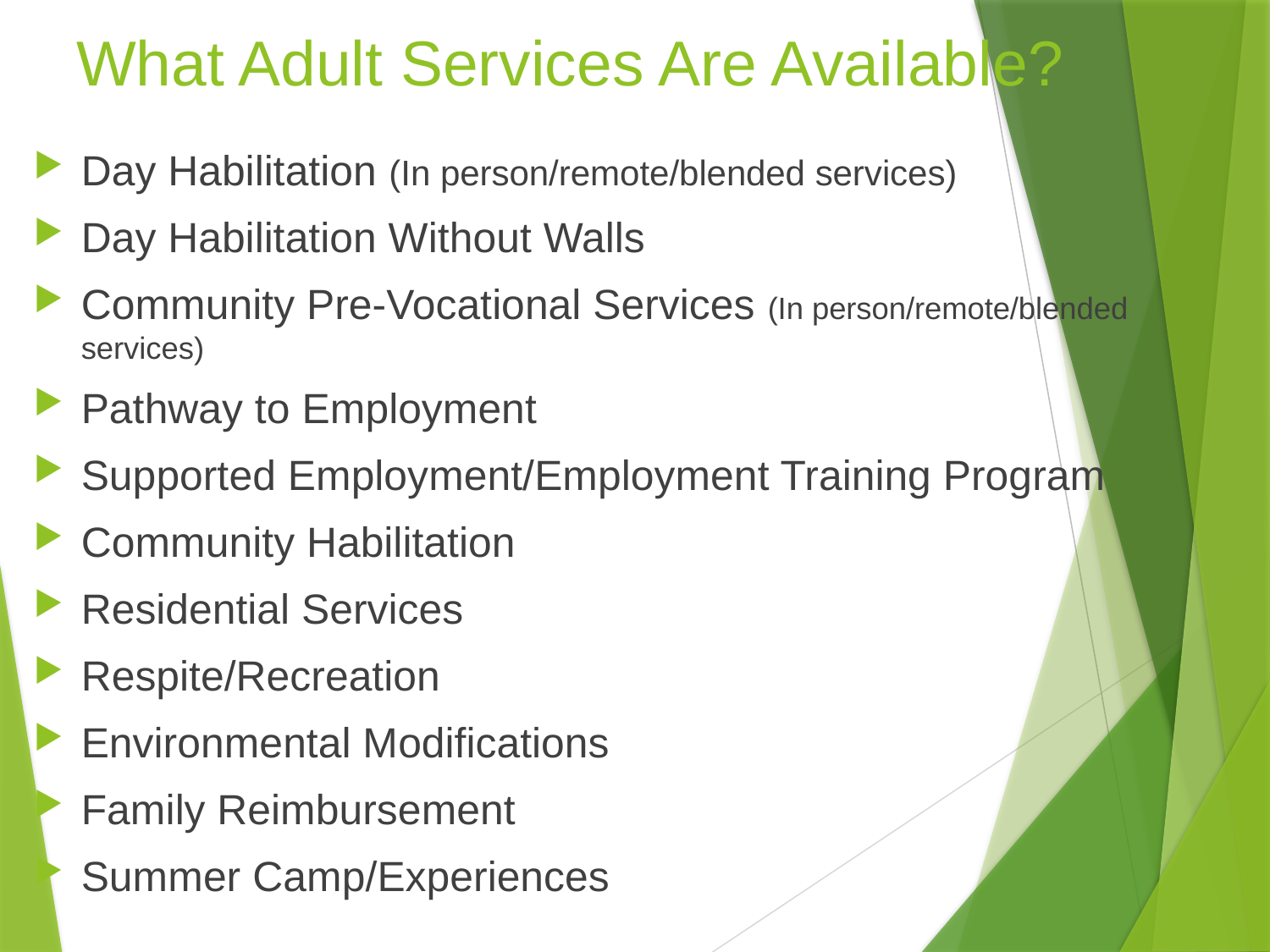

# What Adult Services Are Available?
Day Habilitation (In person/remote/blended services)
Day Habilitation Without Walls
Community Pre-Vocational Services (In person/remote/blended services)
Pathway to Employment
Supported Employment/Employment Training Program
Community Habilitation
Residential Services
Respite/Recreation
Environmental Modifications
Family Reimbursement
Summer Camp/Experiences